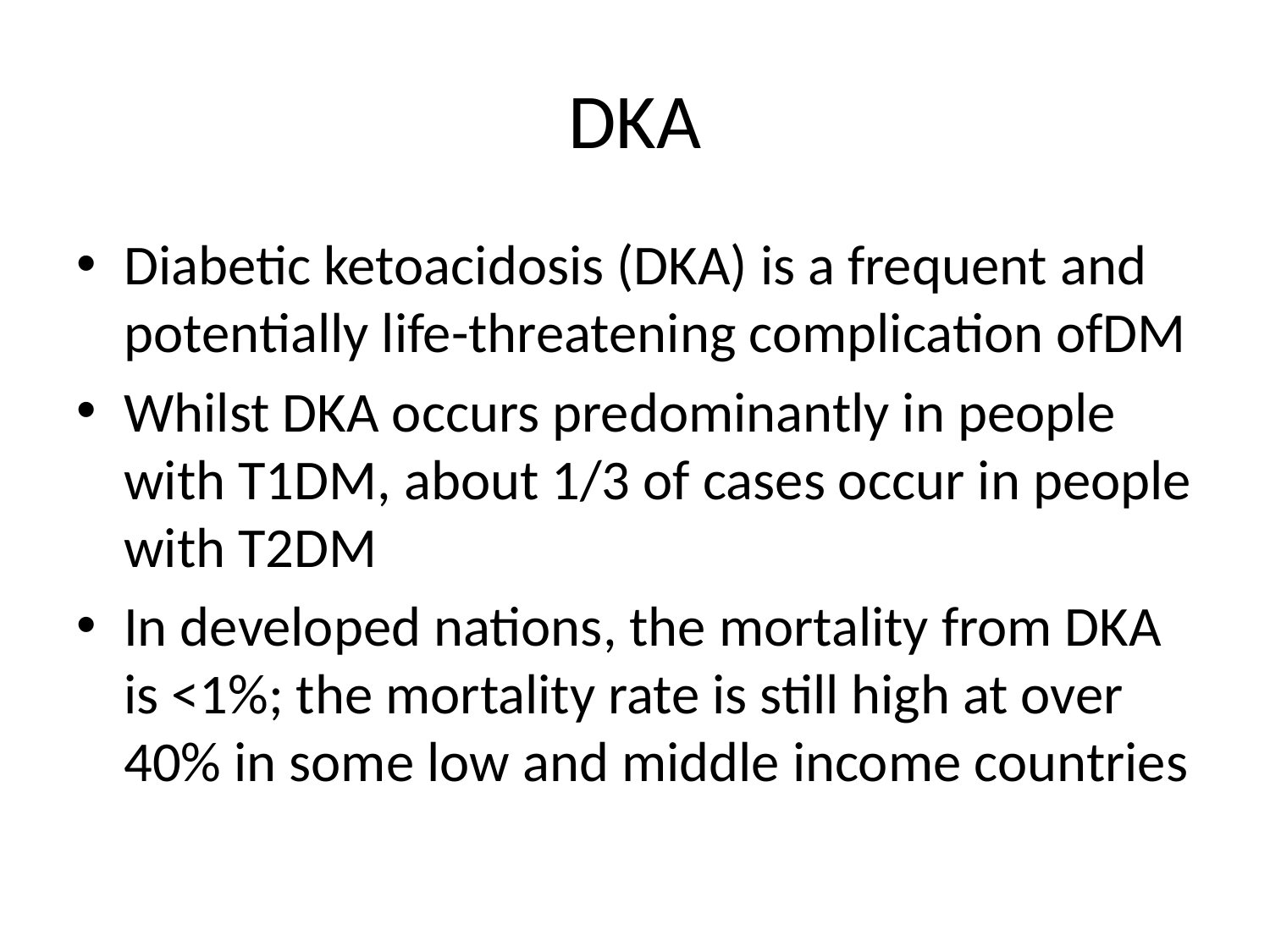

# DKA
Diabetic ketoacidosis (DKA) is a frequent and potentially life-threatening complication ofDM
Whilst DKA occurs predominantly in people with T1DM, about 1/3 of cases occur in people with T2DM
In developed nations, the mortality from DKA is <1%; the mortality rate is still high at over 40% in some low and middle income countries